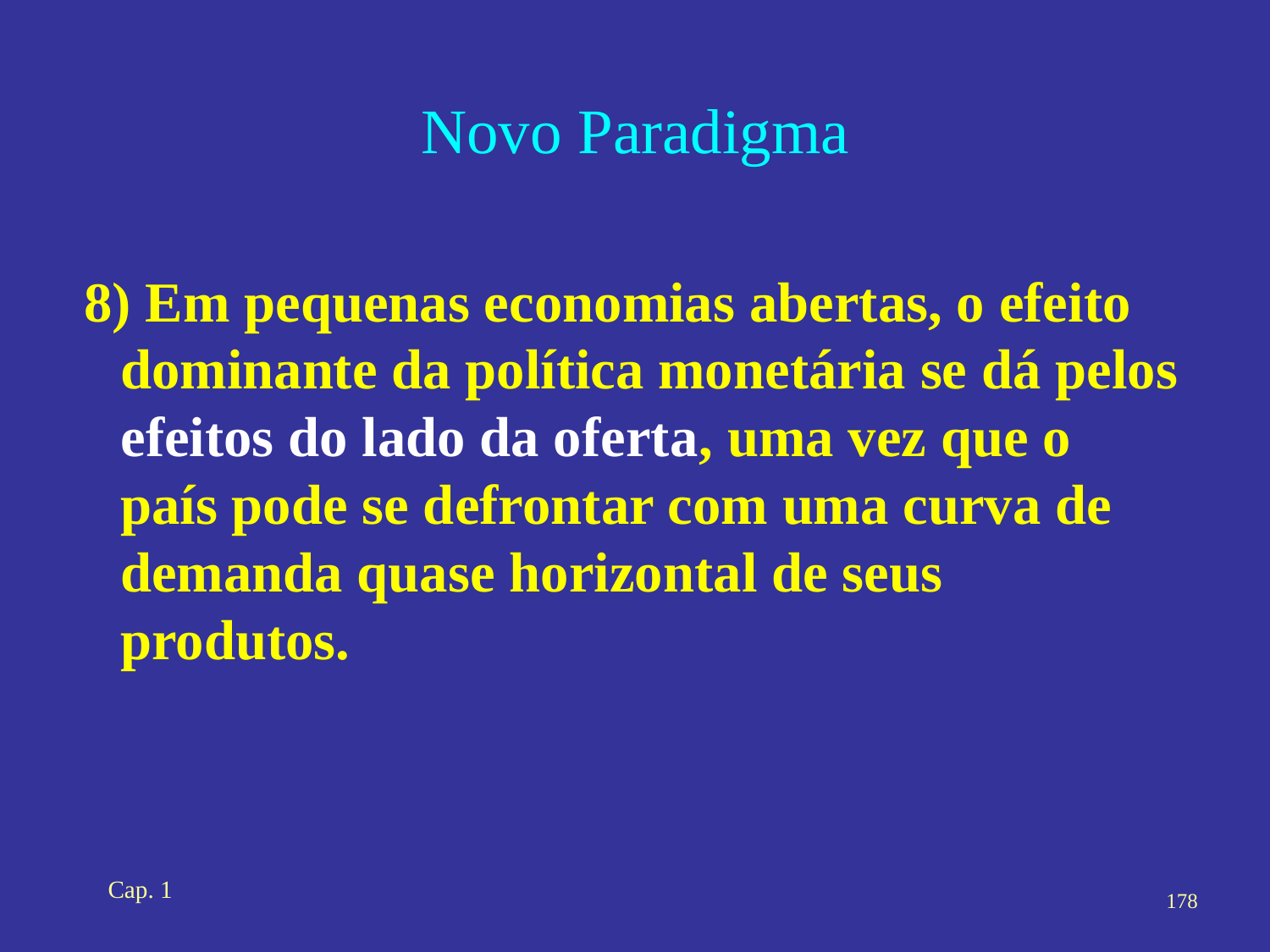

# Novo Paradigma
8) Em pequenas economias abertas, o efeito dominante da política monetária se dá pelos efeitos do lado da oferta, uma vez que o país pode se defrontar com uma curva de demanda quase horizontal de seus produtos.
Cap. 1